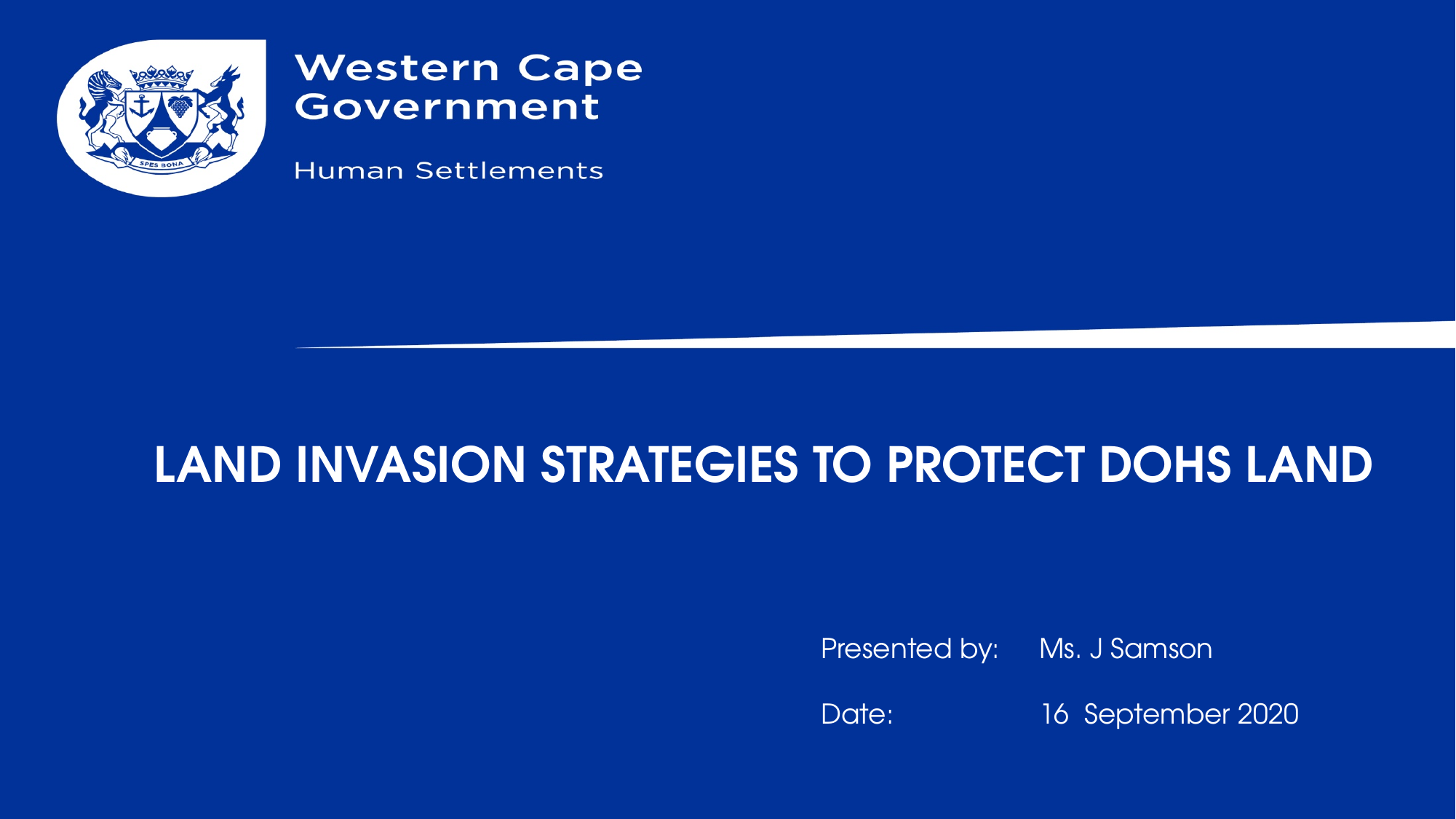

LAND INVASION STRATEGIES TO PROTECT DOHS LAND

Presented by: 	Ms. J Samson

Date: 		16  September 2020